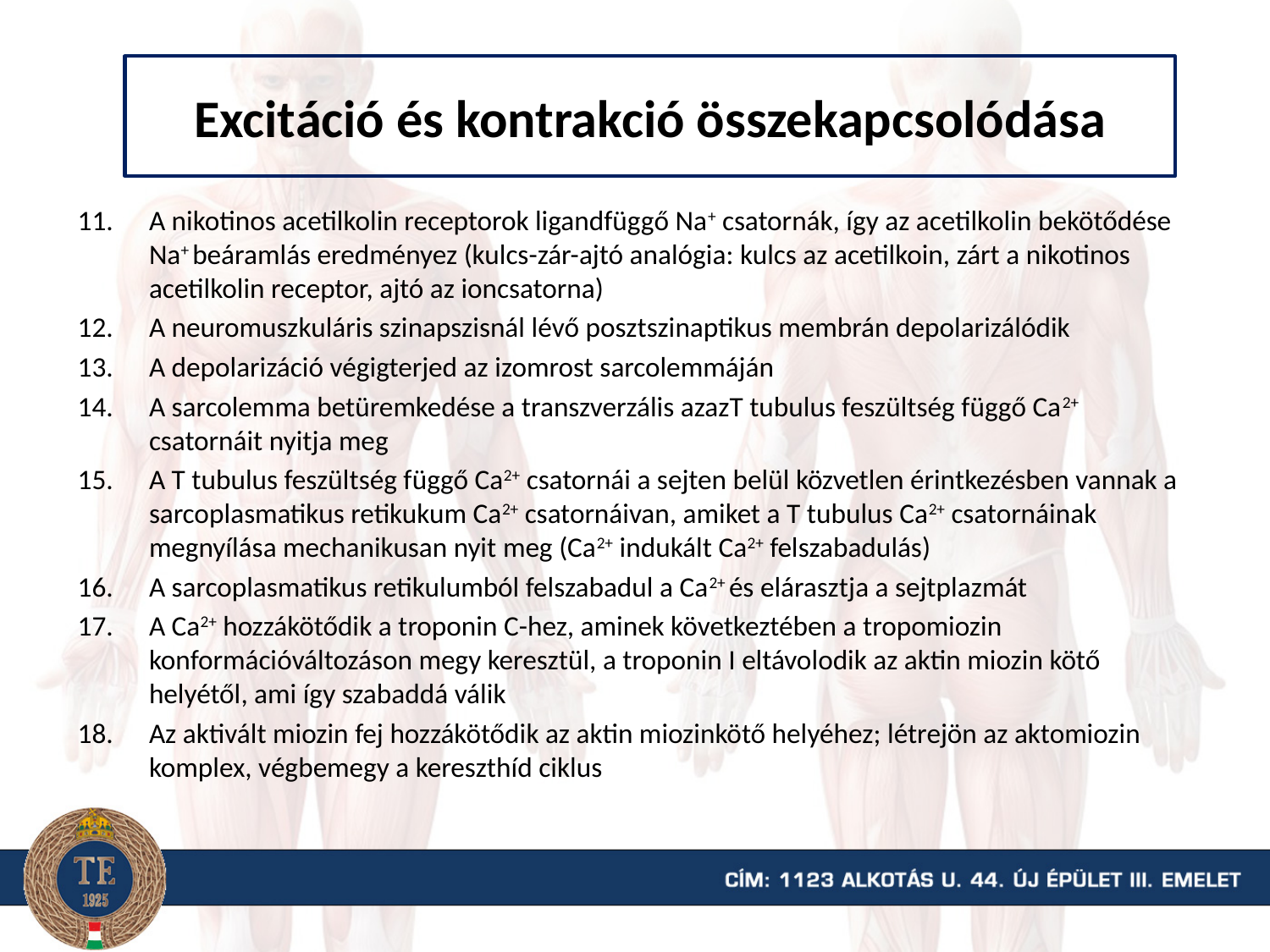

Excitáció és kontrakció összekapcsolódása
A nikotinos acetilkolin receptorok ligandfüggő Na+ csatornák, így az acetilkolin bekötődése Na+ beáramlás eredményez (kulcs-zár-ajtó analógia: kulcs az acetilkoin, zárt a nikotinos acetilkolin receptor, ajtó az ioncsatorna)
A neuromuszkuláris szinapszisnál lévő posztszinaptikus membrán depolarizálódik
A depolarizáció végigterjed az izomrost sarcolemmáján
A sarcolemma betüremkedése a transzverzális azazT tubulus feszültség függő Ca2+ csatornáit nyitja meg
A T tubulus feszültség függő Ca2+ csatornái a sejten belül közvetlen érintkezésben vannak a sarcoplasmatikus retikukum Ca2+ csatornáivan, amiket a T tubulus Ca2+ csatornáinak megnyílása mechanikusan nyit meg (Ca2+ indukált Ca2+ felszabadulás)
A sarcoplasmatikus retikulumból felszabadul a Ca2+ és elárasztja a sejtplazmát
A Ca2+ hozzákötődik a troponin C-hez, aminek következtében a tropomiozin konformációváltozáson megy keresztül, a troponin I eltávolodik az aktin miozin kötő helyétől, ami így szabaddá válik
Az aktivált miozin fej hozzákötődik az aktin miozinkötő helyéhez; létrejön az aktomiozin komplex, végbemegy a kereszthíd ciklus